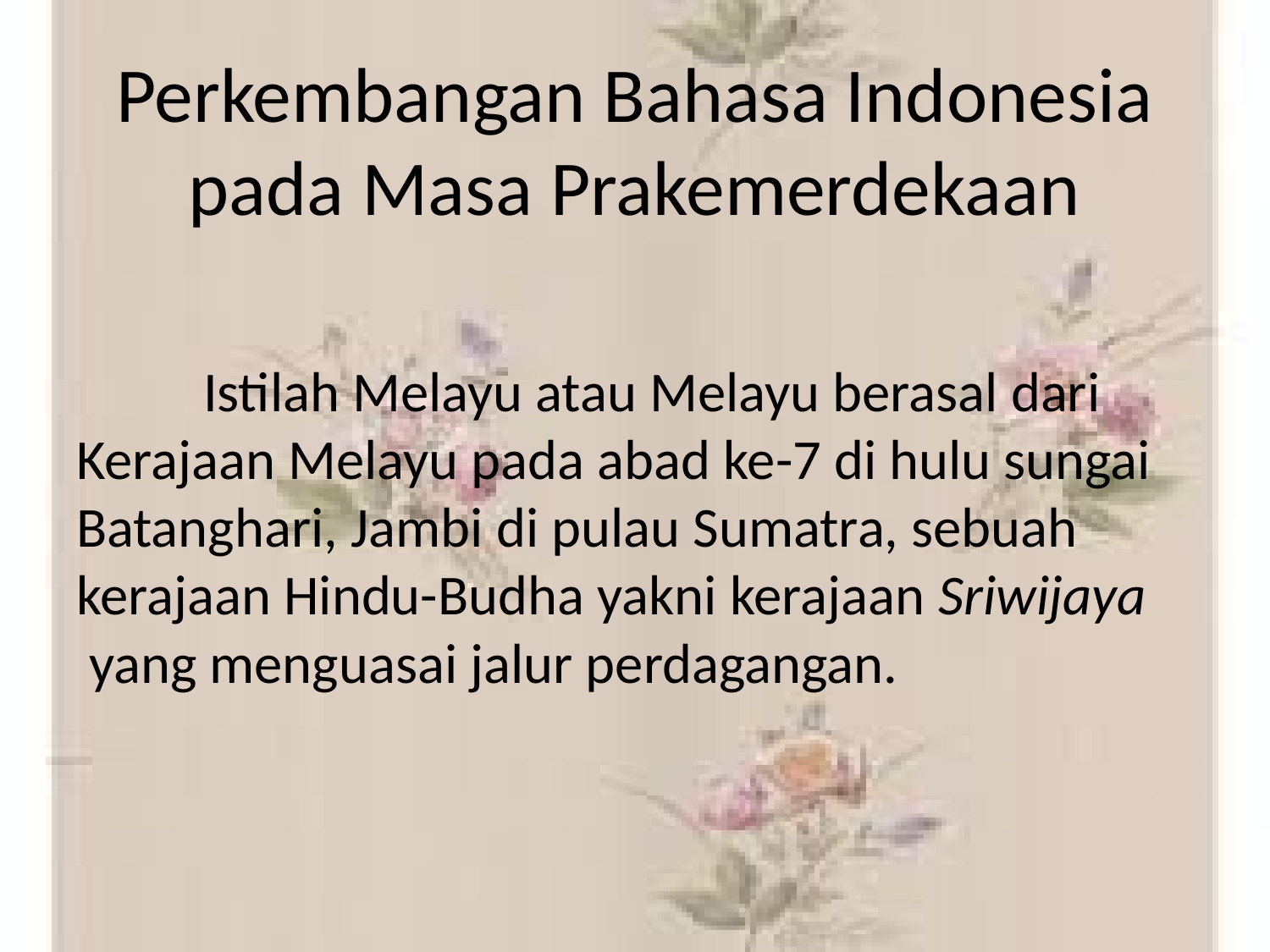

# Perkembangan Bahasa Indonesia pada Masa Prakemerdekaan
	Istilah Melayu atau Melayu berasal dari Kerajaan Melayu pada abad ke-7 di hulu sungai Batanghari, Jambi di pulau Sumatra, sebuah kerajaan Hindu-Budha yakni kerajaan Sriwijaya  yang menguasai jalur perdagangan.